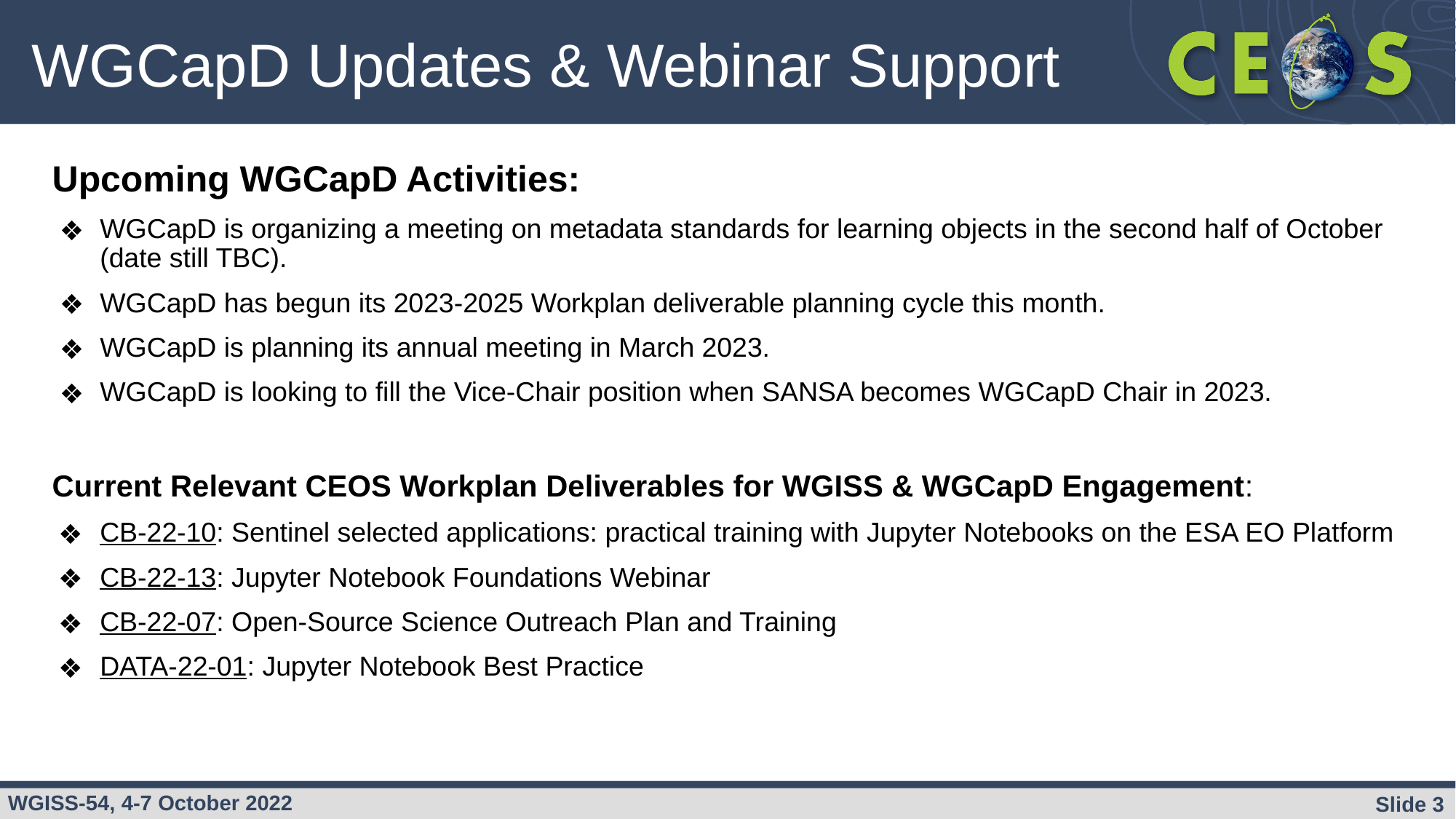

# WGCapD Updates & Webinar Support
Upcoming WGCapD Activities:
WGCapD is organizing a meeting on metadata standards for learning objects in the second half of October (date still TBC).
WGCapD has begun its 2023-2025 Workplan deliverable planning cycle this month.
WGCapD is planning its annual meeting in March 2023.
WGCapD is looking to fill the Vice-Chair position when SANSA becomes WGCapD Chair in 2023.

Current Relevant CEOS Workplan Deliverables for WGISS & WGCapD Engagement:
CB-22-10: Sentinel selected applications: practical training with Jupyter Notebooks on the ESA EO Platform
CB-22-13: Jupyter Notebook Foundations Webinar
CB-22-07: Open-Source Science Outreach Plan and Training
DATA-22-01: Jupyter Notebook Best Practice